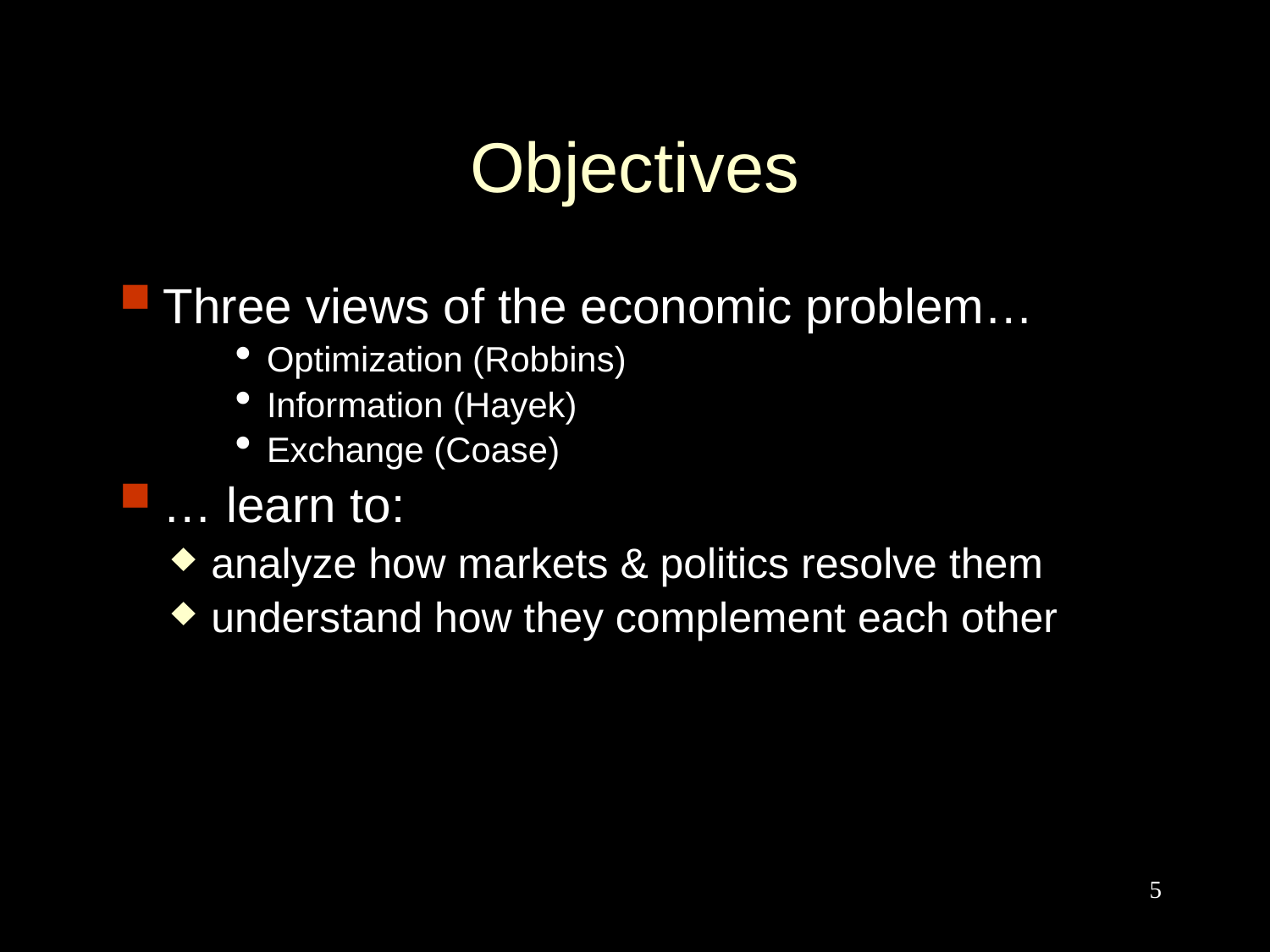

Objectives
Three views of the economic problem…
Optimization (Robbins)
Information (Hayek)
Exchange (Coase)
… learn to:
analyze how markets & politics resolve them
understand how they complement each other
5